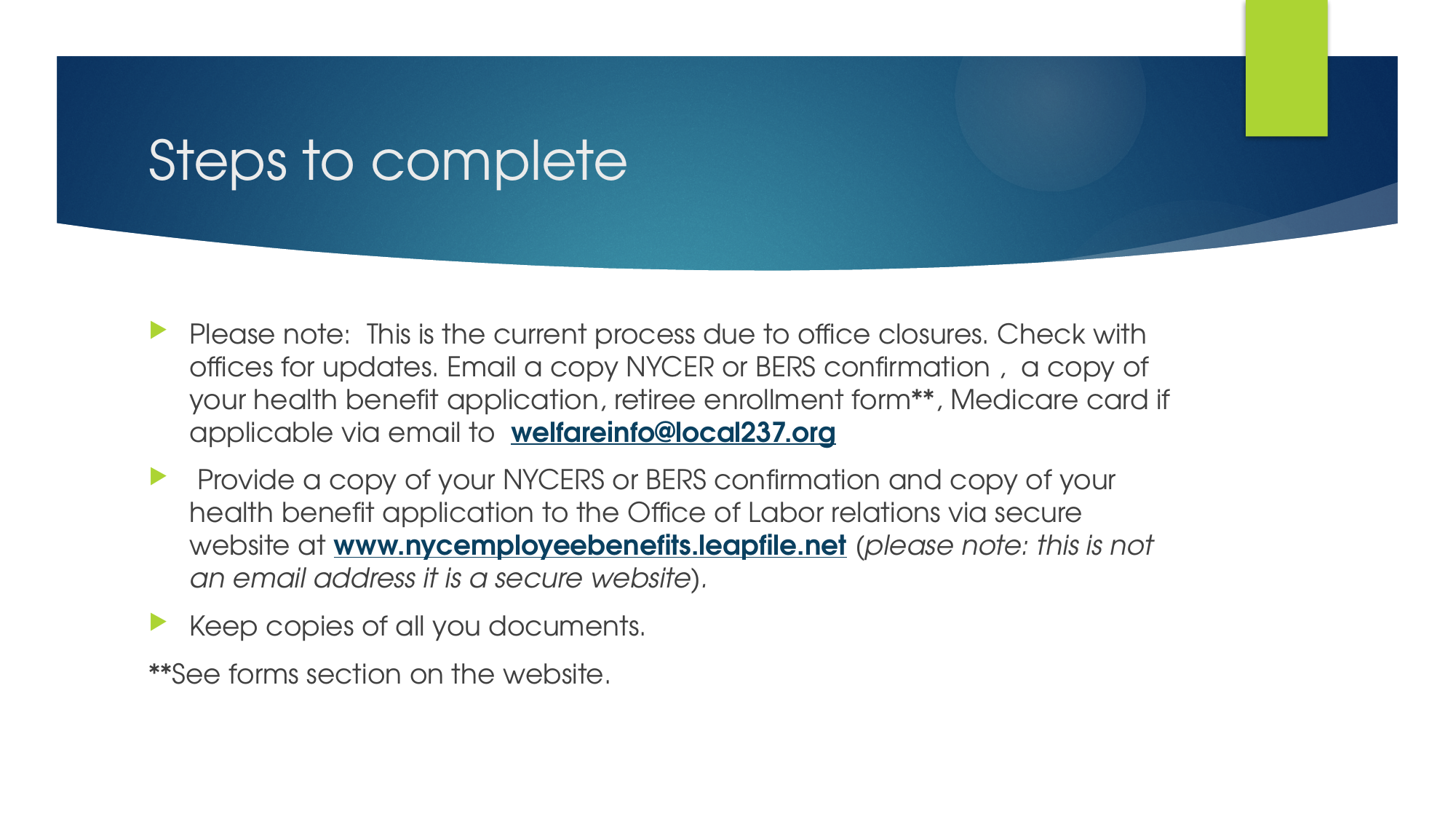

# Steps to complete
Please note:  This is the current process due to office closures. Check with offices for updates. Email a copy NYCER or BERS confirmation ,  a copy of your health benefit application, retiree enrollment form**, Medicare card if applicable via email to  welfareinfo@local237.org
 Provide a copy of your NYCERS or BERS confirmation and copy of your health benefit application to the Office of Labor relations via secure website at www.nycemployeebenefits.leapfile.net (please note: this is not an email address it is a secure website).
Keep copies of all you documents.
**See forms section on the website.